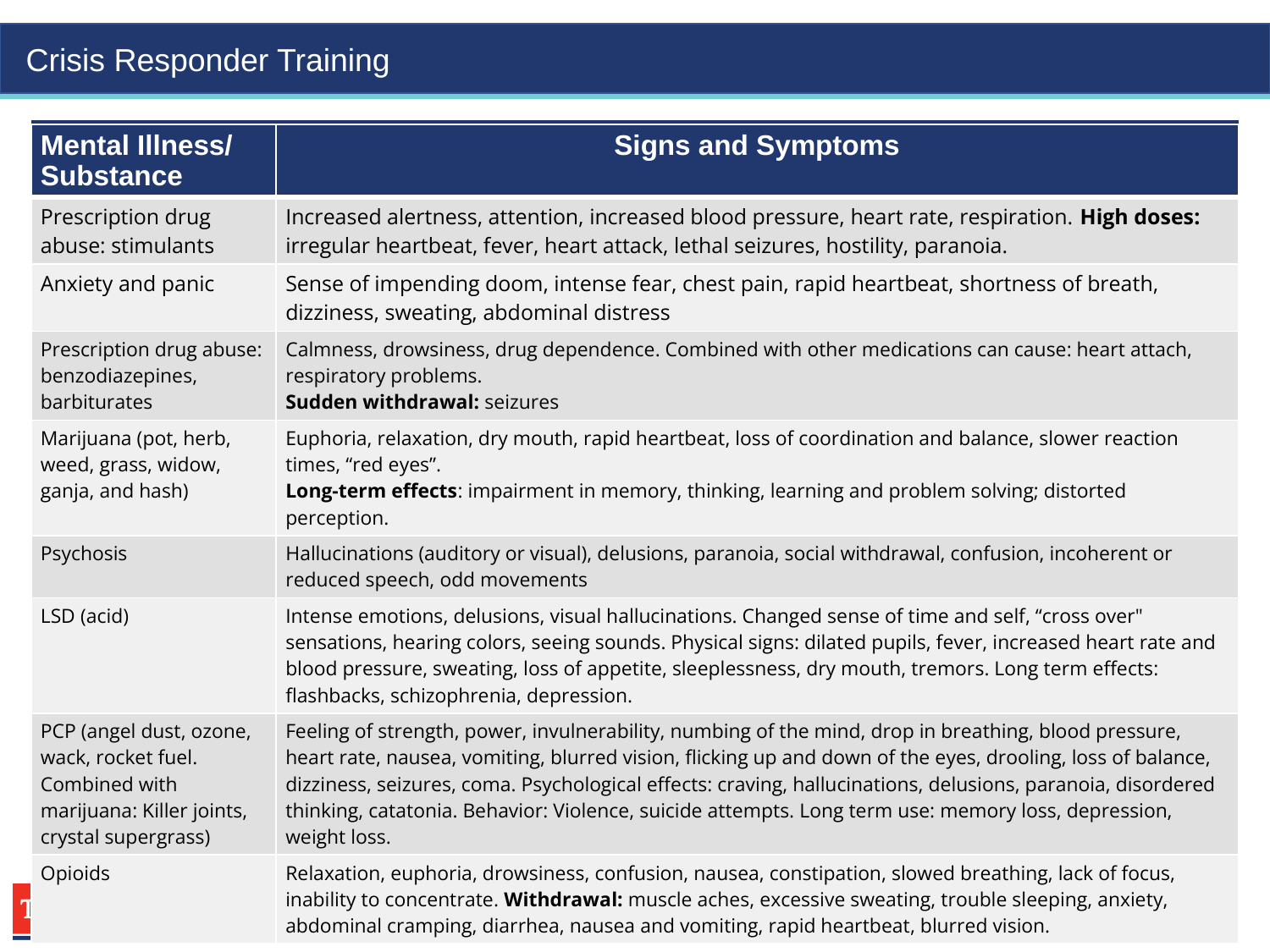

| Mental Illness/ Substance | Signs and Symptoms |
| --- | --- |
| Prescription drug abuse: stimulants | Increased alertness, attention, increased blood pressure, heart rate, respiration. High doses: irregular heartbeat, fever, heart attack, lethal seizures, hostility, paranoia. |
| Anxiety and panic | Sense of impending doom, intense fear, chest pain, rapid heartbeat, shortness of breath, dizziness, sweating, abdominal distress |
| Prescription drug abuse: benzodiazepines, barbiturates | Calmness, drowsiness, drug dependence. Combined with other medications can cause: heart attach, respiratory problems. Sudden withdrawal: seizures |
| Marijuana (pot, herb, weed, grass, widow, ganja, and hash) | Euphoria, relaxation, dry mouth, rapid heartbeat, loss of coordination and balance, slower reaction times, “red eyes”. Long-term effects: impairment in memory, thinking, learning and problem solving; distorted perception. |
| Psychosis | Hallucinations (auditory or visual), delusions, paranoia, social withdrawal, confusion, incoherent or reduced speech, odd movements |
| LSD (acid) | Intense emotions, delusions, visual hallucinations. Changed sense of time and self, “cross over" sensations, hearing colors, seeing sounds. Physical signs: dilated pupils, fever, increased heart rate and blood pressure, sweating, loss of appetite, sleeplessness, dry mouth, tremors. Long term effects: flashbacks, schizophrenia, depression. |
| PCP (angel dust, ozone, wack, rocket fuel. Combined with marijuana: Killer joints, crystal supergrass) | Feeling of strength, power, invulnerability, numbing of the mind, drop in breathing, blood pressure, heart rate, nausea, vomiting, blurred vision, flicking up and down of the eyes, drooling, loss of balance, dizziness, seizures, coma. Psychological effects: craving, hallucinations, delusions, paranoia, disordered thinking, catatonia. Behavior: Violence, suicide attempts. Long term use: memory loss, depression, weight loss. |
| Opioids | Relaxation, euphoria, drowsiness, confusion, nausea, constipation, slowed breathing, lack of focus, inability to concentrate. Withdrawal: muscle aches, excessive sweating, trouble sleeping, anxiety, abdominal cramping, diarrhea, nausea and vomiting, rapid heartbeat, blurred vision. |
Criminal Justice/Mental Health Training Program 2003 , Sita Diehl, MA, MSSW
164